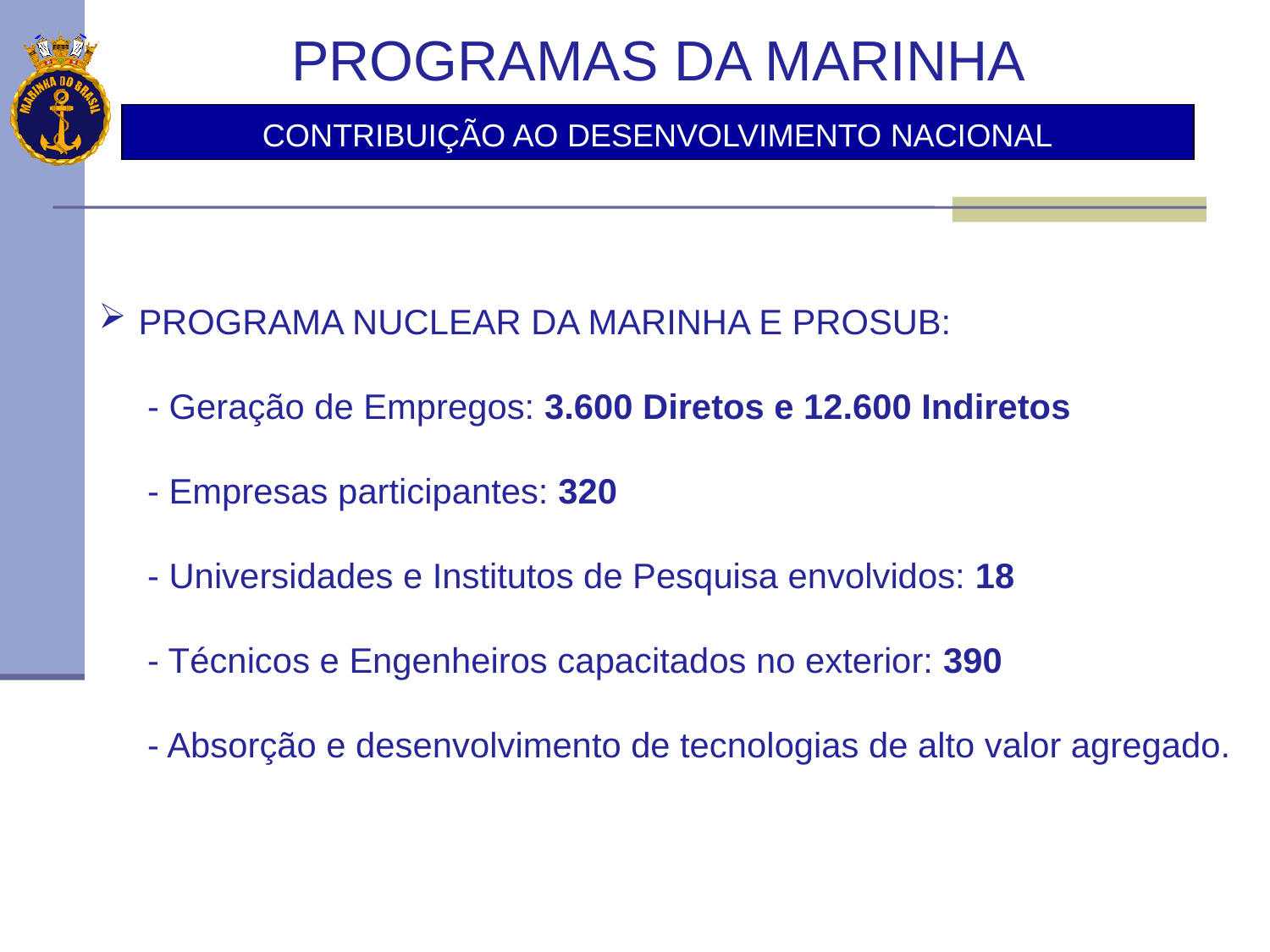

PROGRAMAS DA MARINHA
CONTRIBUIÇÃO AO DESENVOLVIMENTO NACIONAL
PROGRAMA NUCLEAR DA MARINHA E PROSUB:
     - Geração de Empregos: 3.600 Diretos e 12.600 Indiretos
     - Empresas participantes: 320
     - Universidades e Institutos de Pesquisa envolvidos: 18
     - Técnicos e Engenheiros capacitados no exterior: 390
     - Absorção e desenvolvimento de tecnologias de alto valor agregado.